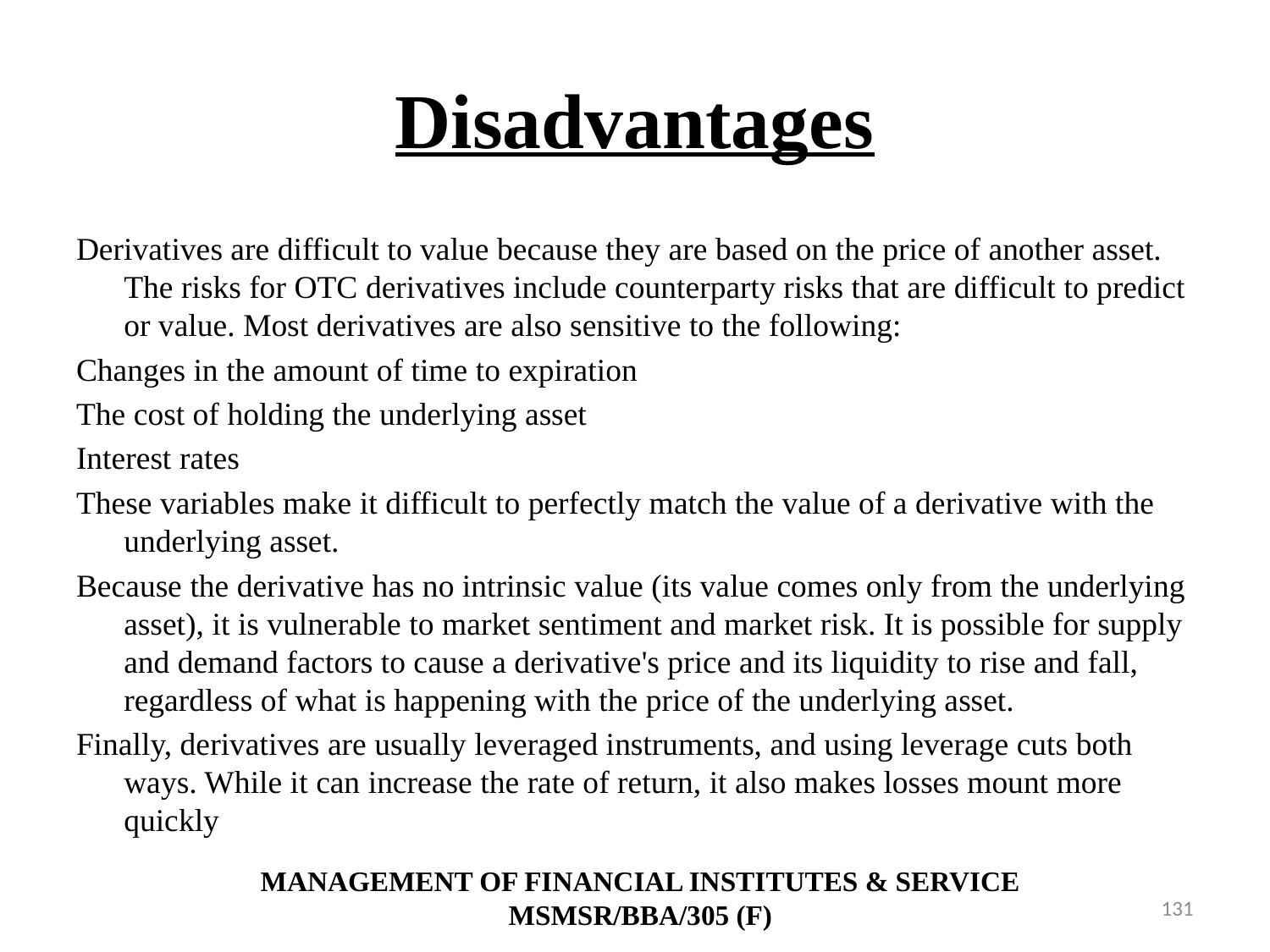

# Disadvantages
Derivatives are difficult to value because they are based on the price of another asset. The risks for OTC derivatives include counterparty risks that are difficult to predict or value. Most derivatives are also sensitive to the following:
Changes in the amount of time to expiration
The cost of holding the underlying asset
Interest rates
These variables make it difficult to perfectly match the value of a derivative with the underlying asset.
Because the derivative has no intrinsic value (its value comes only from the underlying asset), it is vulnerable to market sentiment and market risk. It is possible for supply and demand factors to cause a derivative's price and its liquidity to rise and fall, regardless of what is happening with the price of the underlying asset.
Finally, derivatives are usually leveraged instruments, and using leverage cuts both ways. While it can increase the rate of return, it also makes losses mount more quickly
MANAGEMENT OF FINANCIAL INSTITUTES & SERVICE
MSMSR/BBA/305 (F)
131